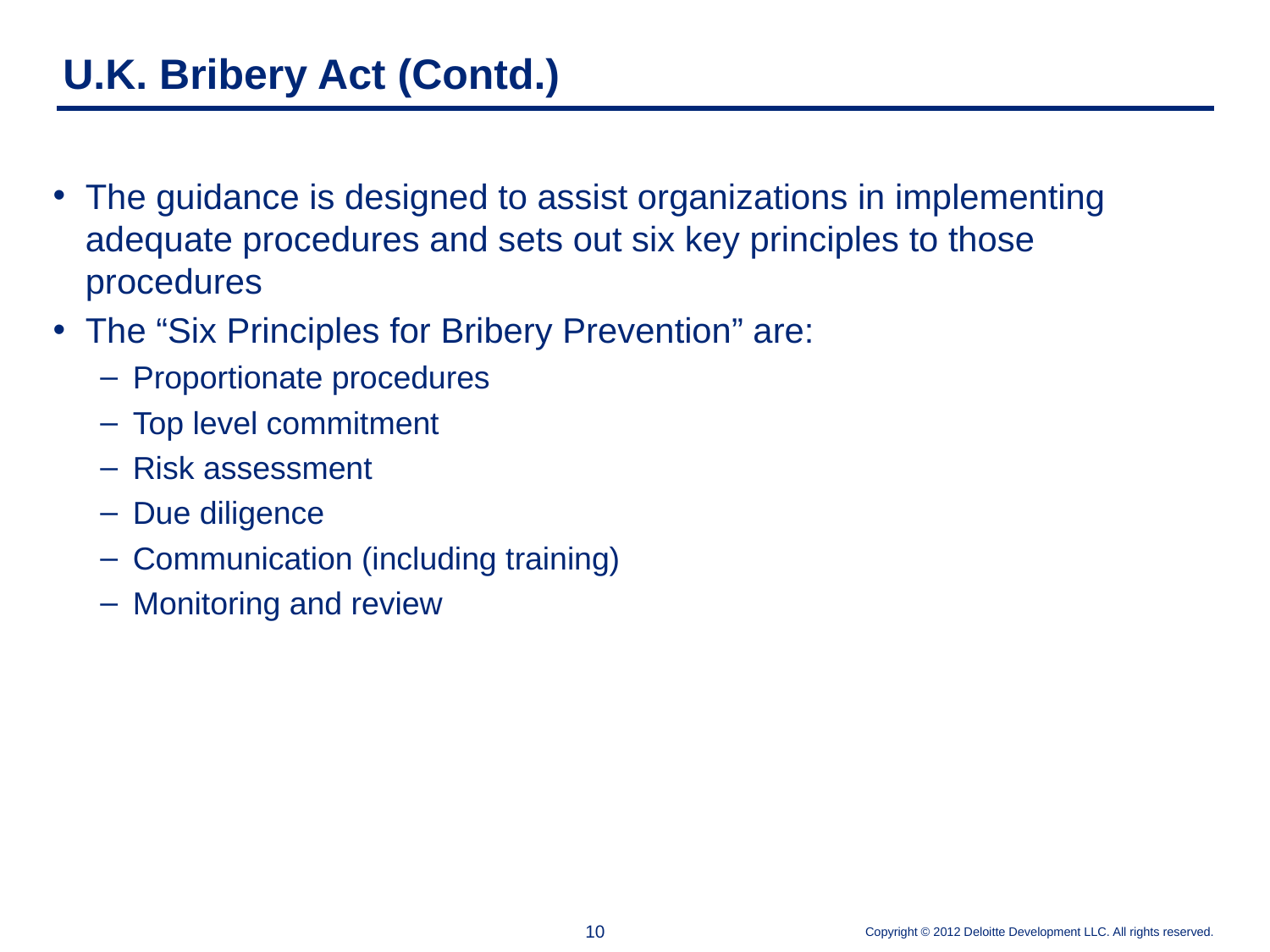

# U.K. Bribery Act (Contd.)
The guidance is designed to assist organizations in implementing adequate procedures and sets out six key principles to those procedures
The “Six Principles for Bribery Prevention” are:
Proportionate procedures
Top level commitment
Risk assessment
Due diligence
Communication (including training)
Monitoring and review